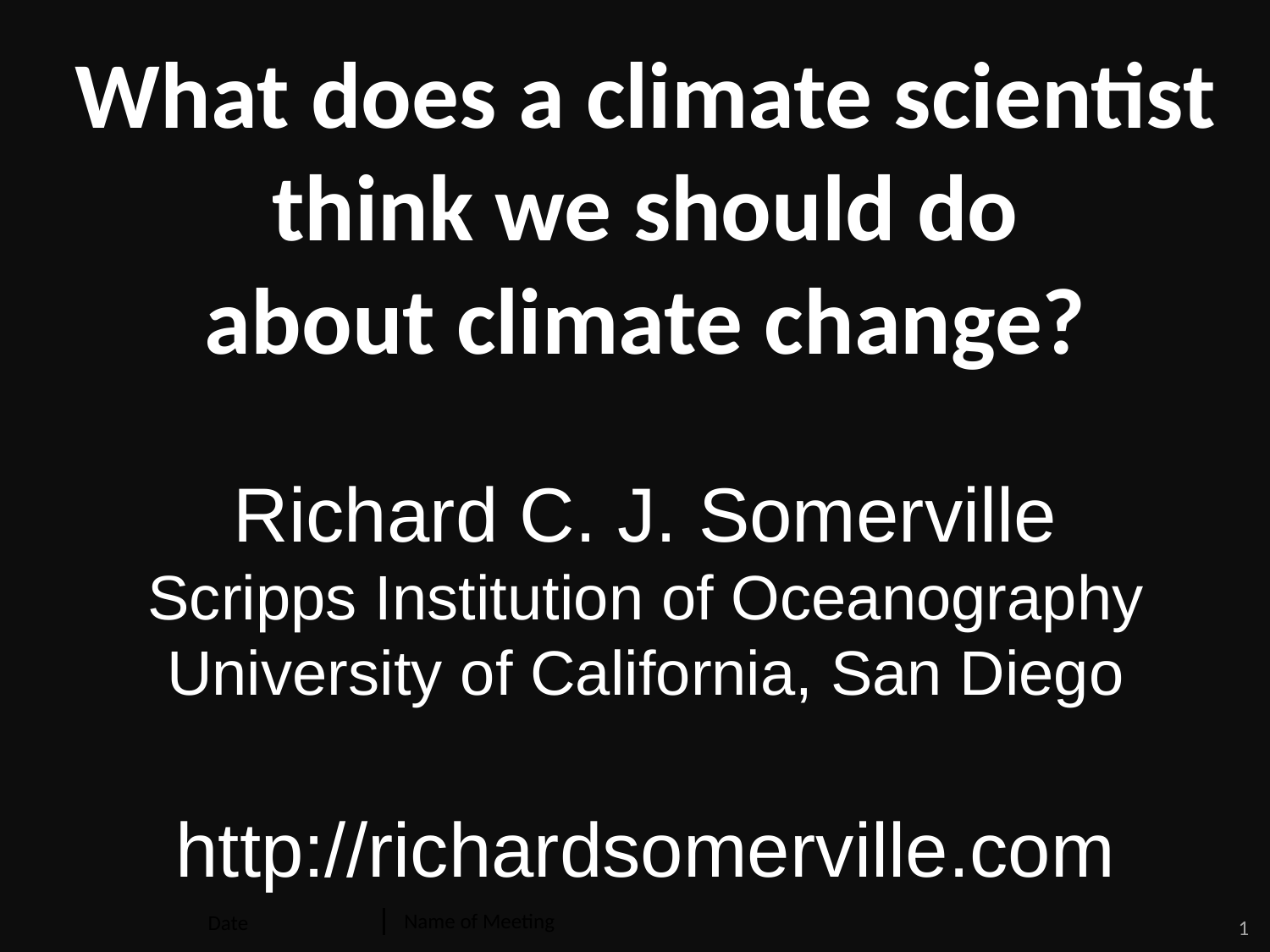

# What does a climate scientist think we should do about climate change? Richard C. J. Somerville Scripps Institution of Oceanography University of California, San Diego http://richardsomerville.com